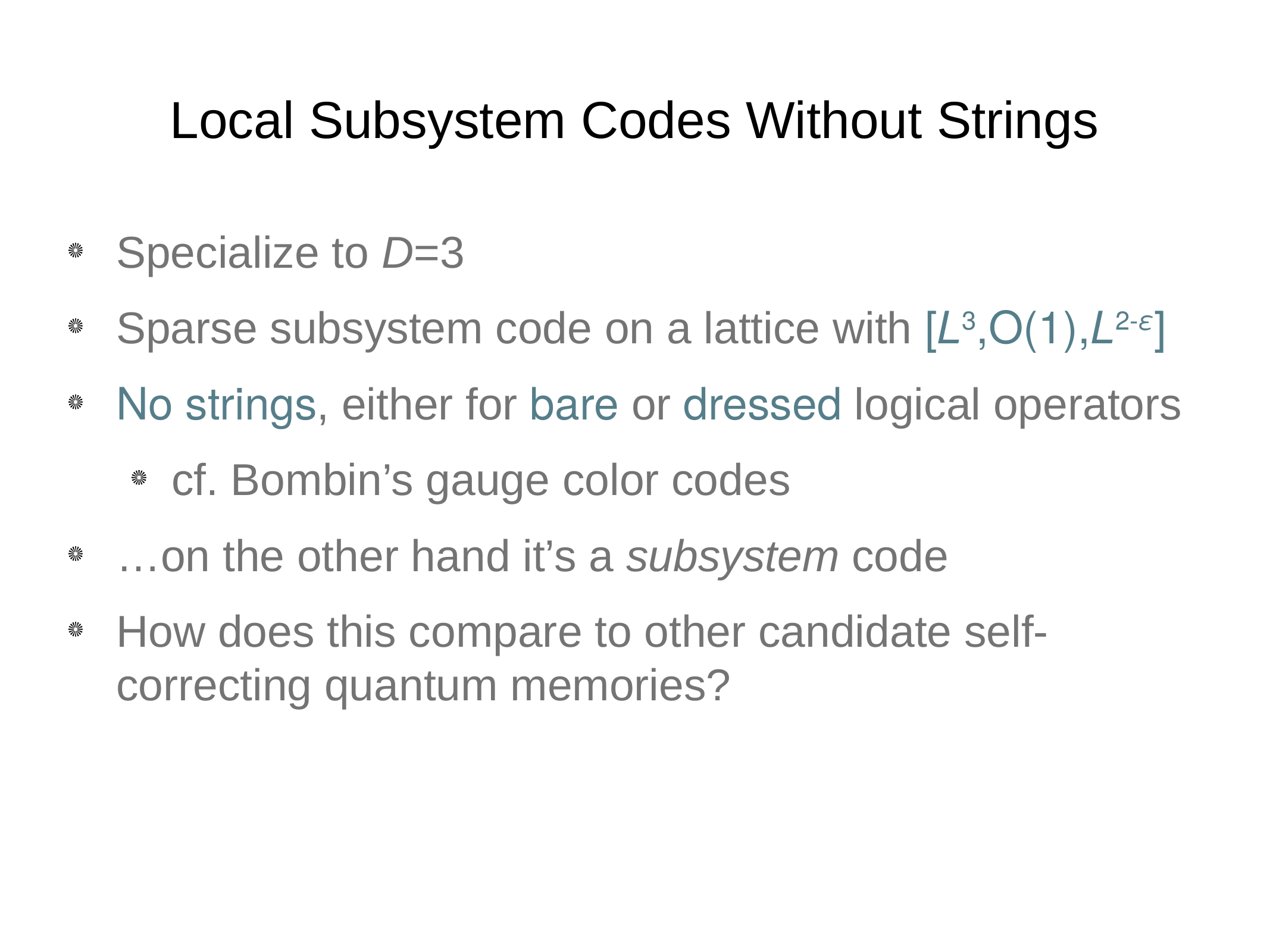

# Local Subsystem Codes Without Strings
Specialize to D=3
Sparse subsystem code on a lattice with [L3,O(1),L2-ε]
No strings, either for bare or dressed logical operators
cf. Bombin’s gauge color codes
…on the other hand it’s a subsystem code
How does this compare to other candidate self-correcting quantum memories?